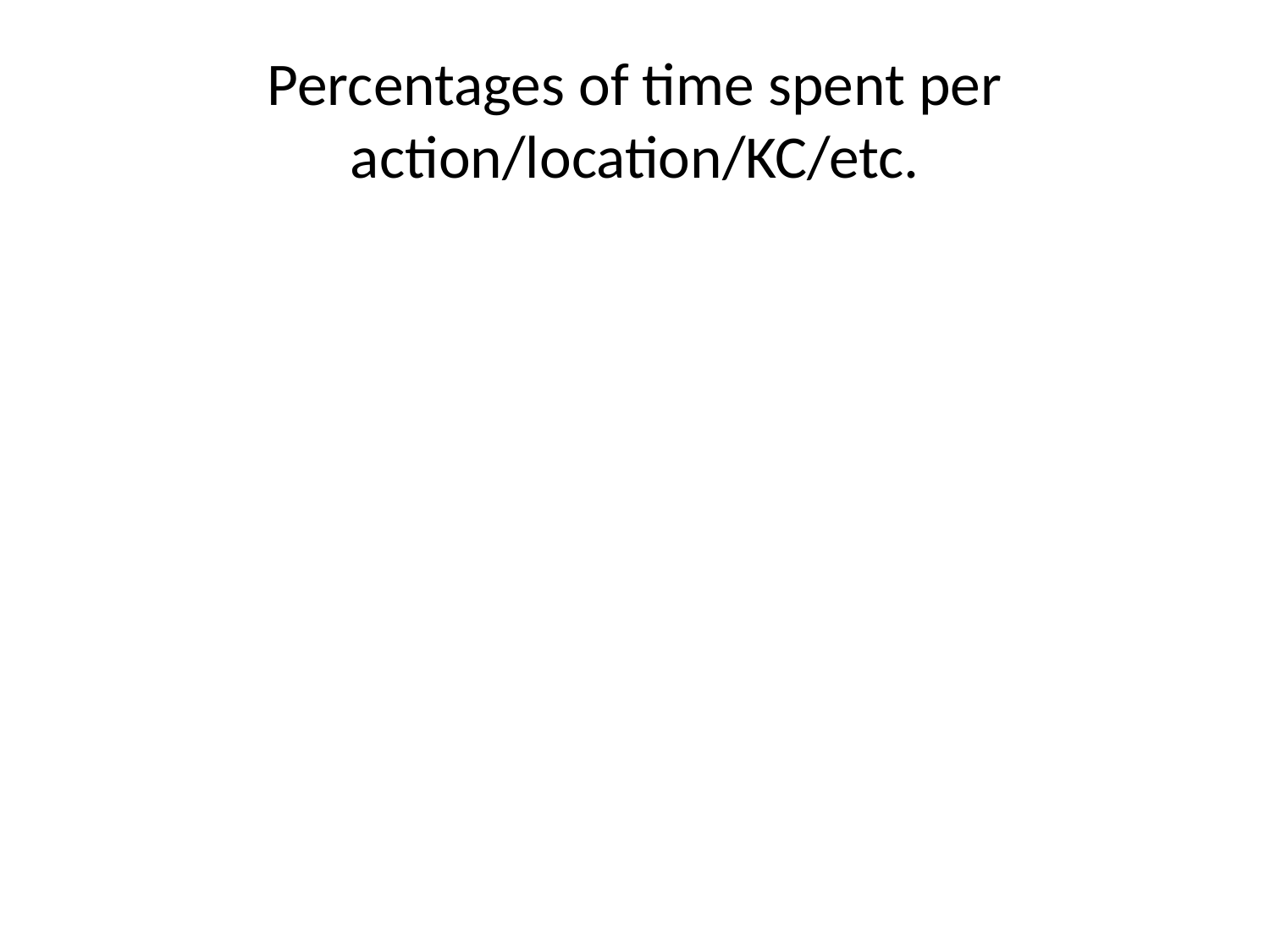

# Percentages of time spent per action/location/KC/etc.